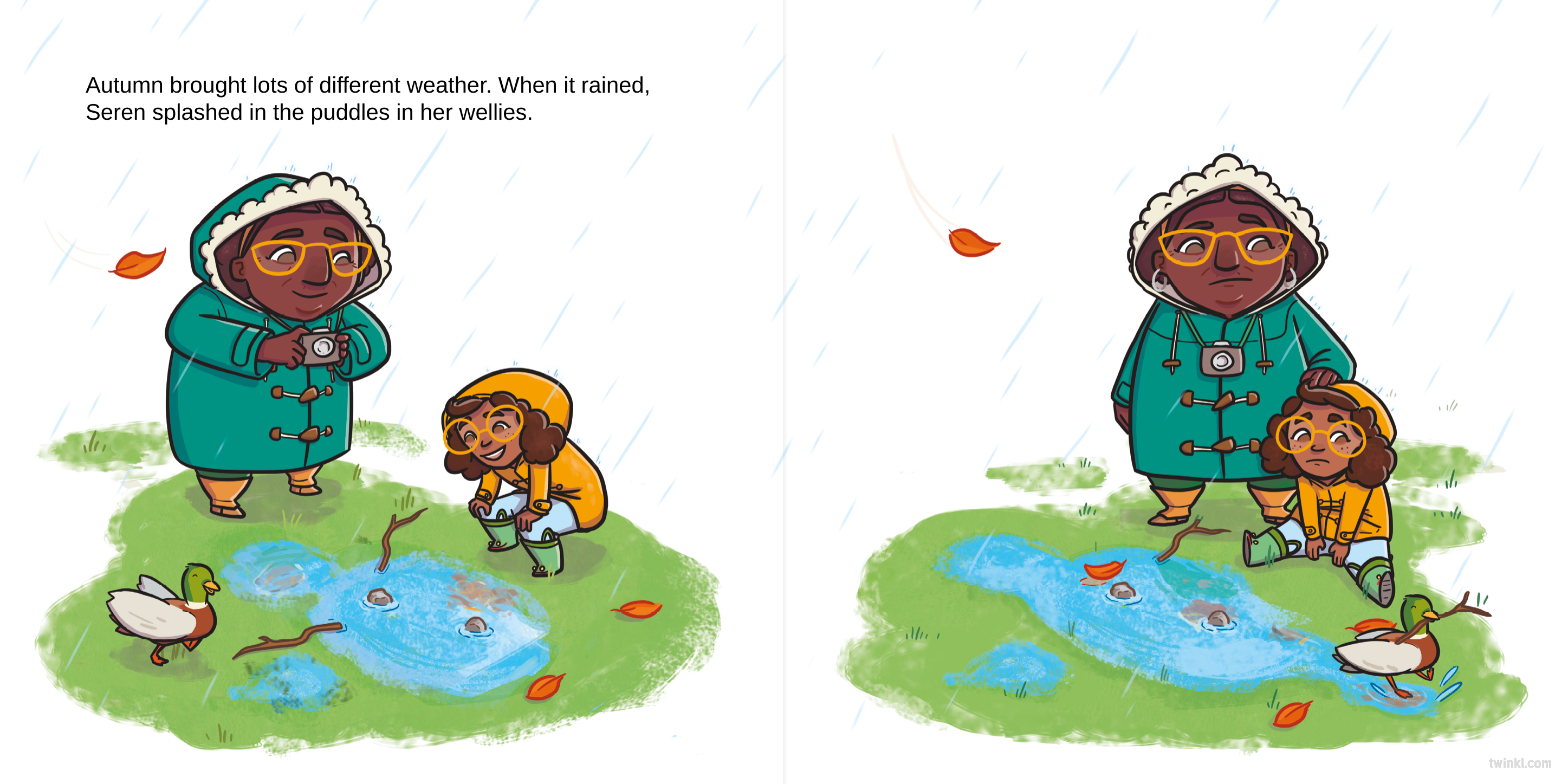

Autumn brought lots of different weather. When it rained, Seren splashed in the puddles in her wellies.